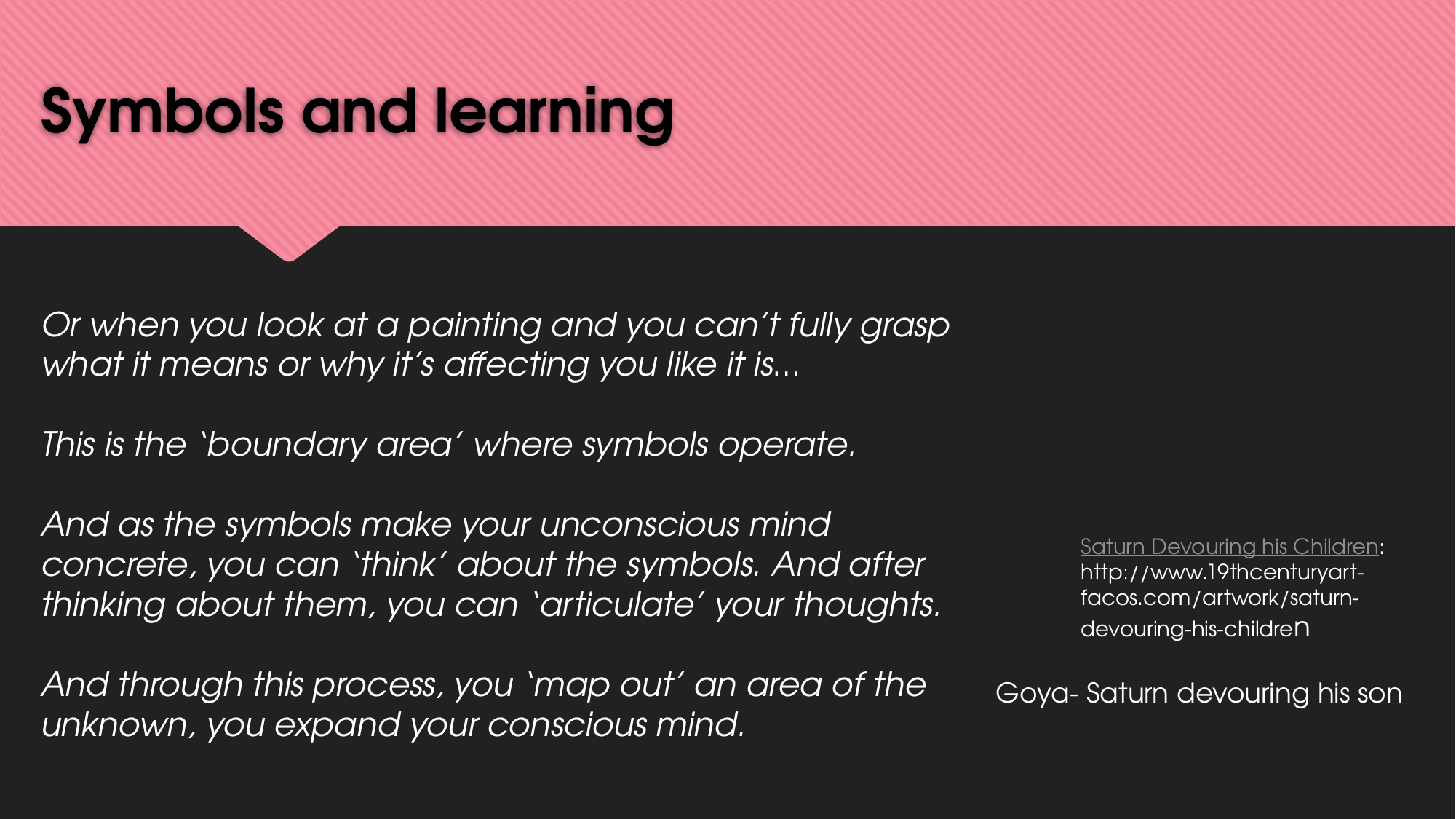

# Symbols and learning
Or when you look at a painting and you can’t fully grasp what it means or why it’s affecting you like it is…

This is the ‘boundary area’ where symbols operate.

And as the symbols make your unconscious mind concrete, you can ‘think’ about the symbols. And after thinking about them, you can ‘articulate’ your thoughts.

And through this process, you ‘map out’ an area of the unknown, you expand your conscious mind.

Saturn Devouring his Children: http://www.19thcenturyart-facos.com/artwork/saturn-devouring-his-children
Goya- Saturn devouring his son